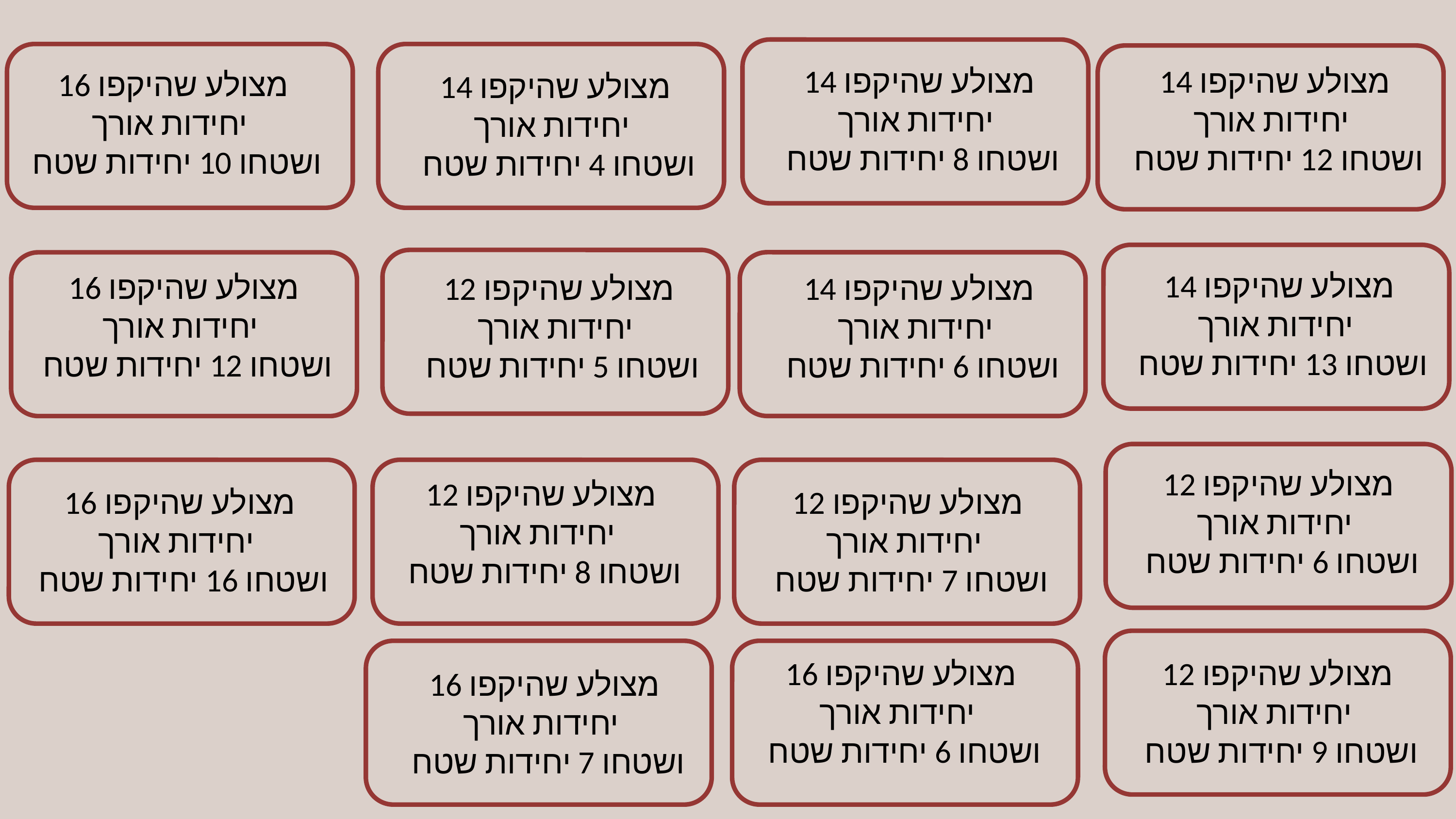

מצולע שהיקפו 14 יחידות אורך
 ושטחו 8 יחידות שטח
מצולע שהיקפו 14 יחידות אורך
 ושטחו 12 יחידות שטח
מצולע שהיקפו 16 יחידות אורך
 ושטחו 10 יחידות שטח
מצולע שהיקפו 14 יחידות אורך
 ושטחו 4 יחידות שטח

מצולע שהיקפו 14 יחידות אורך
 ושטחו 13 יחידות שטח
מצולע שהיקפו 16 יחידות אורך
 ושטחו 12 יחידות שטח
מצולע שהיקפו 12 יחידות אורך
 ושטחו 5 יחידות שטח
מצולע שהיקפו 14 יחידות אורך
 ושטחו 6 יחידות שטח

מצולע שהיקפו 12 יחידות אורך
 ושטחו 6 יחידות שטח
מצולע שהיקפו 12 יחידות אורך
 ושטחו 8 יחידות שטח
מצולע שהיקפו 16 יחידות אורך
 ושטחו 16 יחידות שטח
מצולע שהיקפו 12 יחידות אורך
 ושטחו 7 יחידות שטח

מצולע שהיקפו 16 יחידות אורך
 ושטחו 6 יחידות שטח
מצולע שהיקפו 12 יחידות אורך
 ושטחו 9 יחידות שטח
מצולע שהיקפו 16 יחידות אורך
 ושטחו 7 יחידות שטח